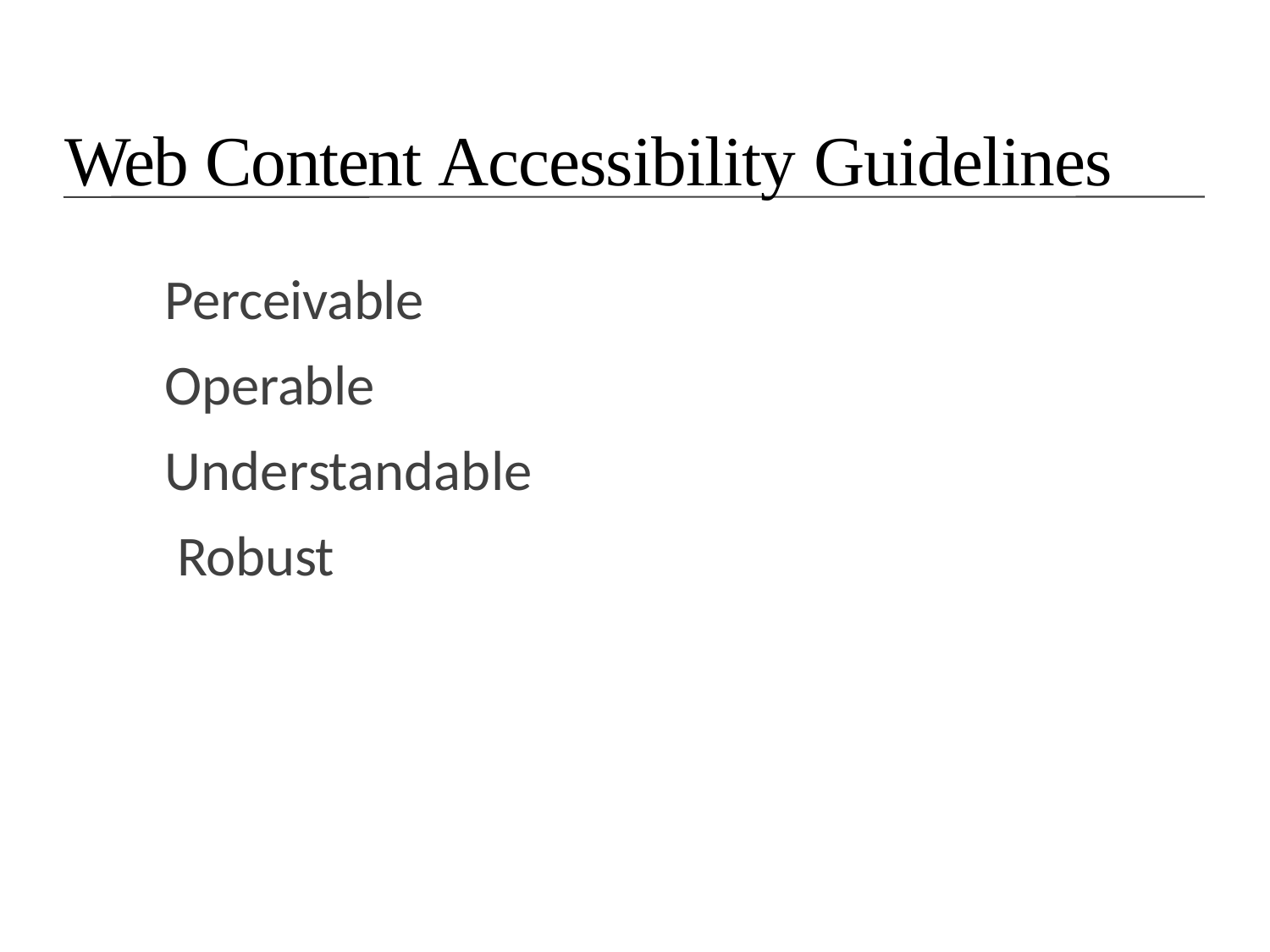

# Web Content Accessibility Guidelines
Perceivable  Operable  Understandable  Robust